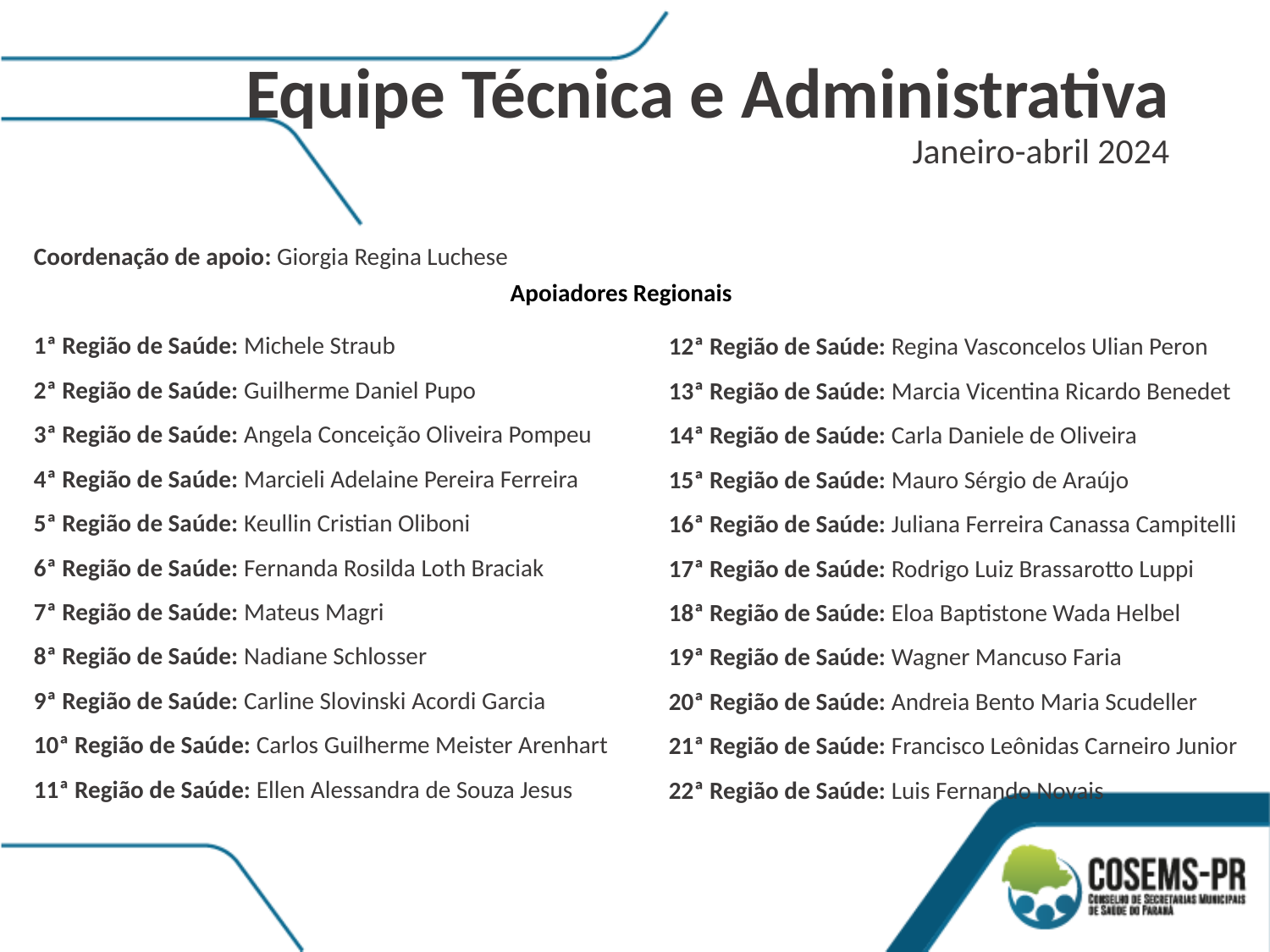

Equipe Técnica e Administrativa
Janeiro-abril 2024
Coordenação de apoio: Giorgia Regina Luchese

1ª Região de Saúde: Michele Straub
2ª Região de Saúde: Guilherme Daniel Pupo
3ª Região de Saúde: Angela Conceição Oliveira Pompeu
4ª Região de Saúde: Marcieli Adelaine Pereira Ferreira
5ª Região de Saúde: Keullin Cristian Oliboni
6ª Região de Saúde: Fernanda Rosilda Loth Braciak
7ª Região de Saúde: Mateus Magri
8ª Região de Saúde: Nadiane Schlosser
9ª Região de Saúde: Carline Slovinski Acordi Garcia
10ª Região de Saúde: Carlos Guilherme Meister Arenhart
11ª Região de Saúde: Ellen Alessandra de Souza Jesus
Apoiadores Regionais
12ª Região de Saúde: Regina Vasconcelos Ulian Peron
13ª Região de Saúde: Marcia Vicentina Ricardo Benedet
14ª Região de Saúde: Carla Daniele de Oliveira
15ª Região de Saúde: Mauro Sérgio de Araújo
16ª Região de Saúde: Juliana Ferreira Canassa Campitelli
17ª Região de Saúde: Rodrigo Luiz Brassarotto Luppi
18ª Região de Saúde: Eloa Baptistone Wada Helbel
19ª Região de Saúde: Wagner Mancuso Faria
20ª Região de Saúde: Andreia Bento Maria Scudeller
21ª Região de Saúde: Francisco Leônidas Carneiro Junior
22ª Região de Saúde: Luis Fernando Novais